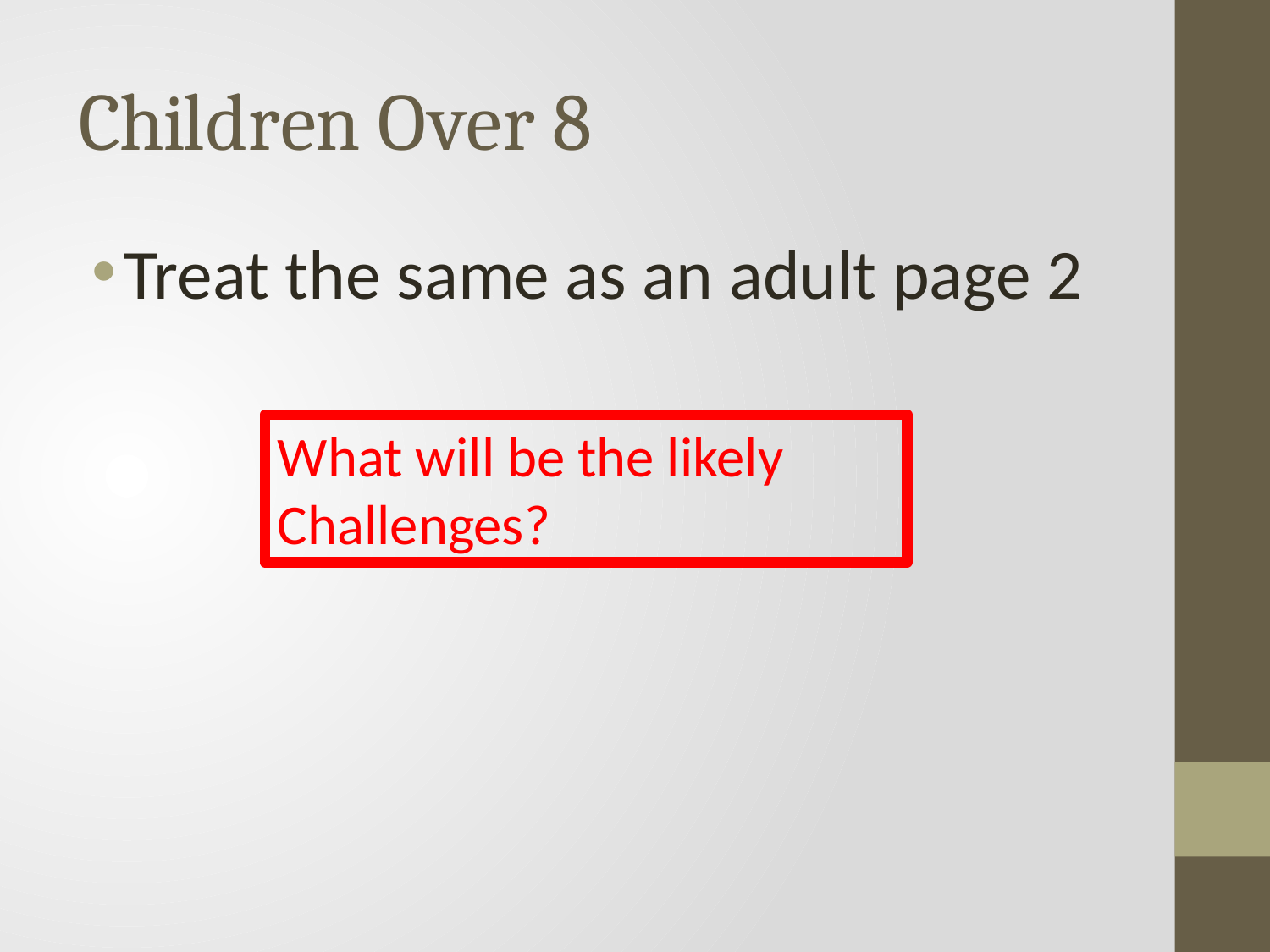

# Children Over 8
Treat the same as an adult page 2
What will be the likely Challenges?